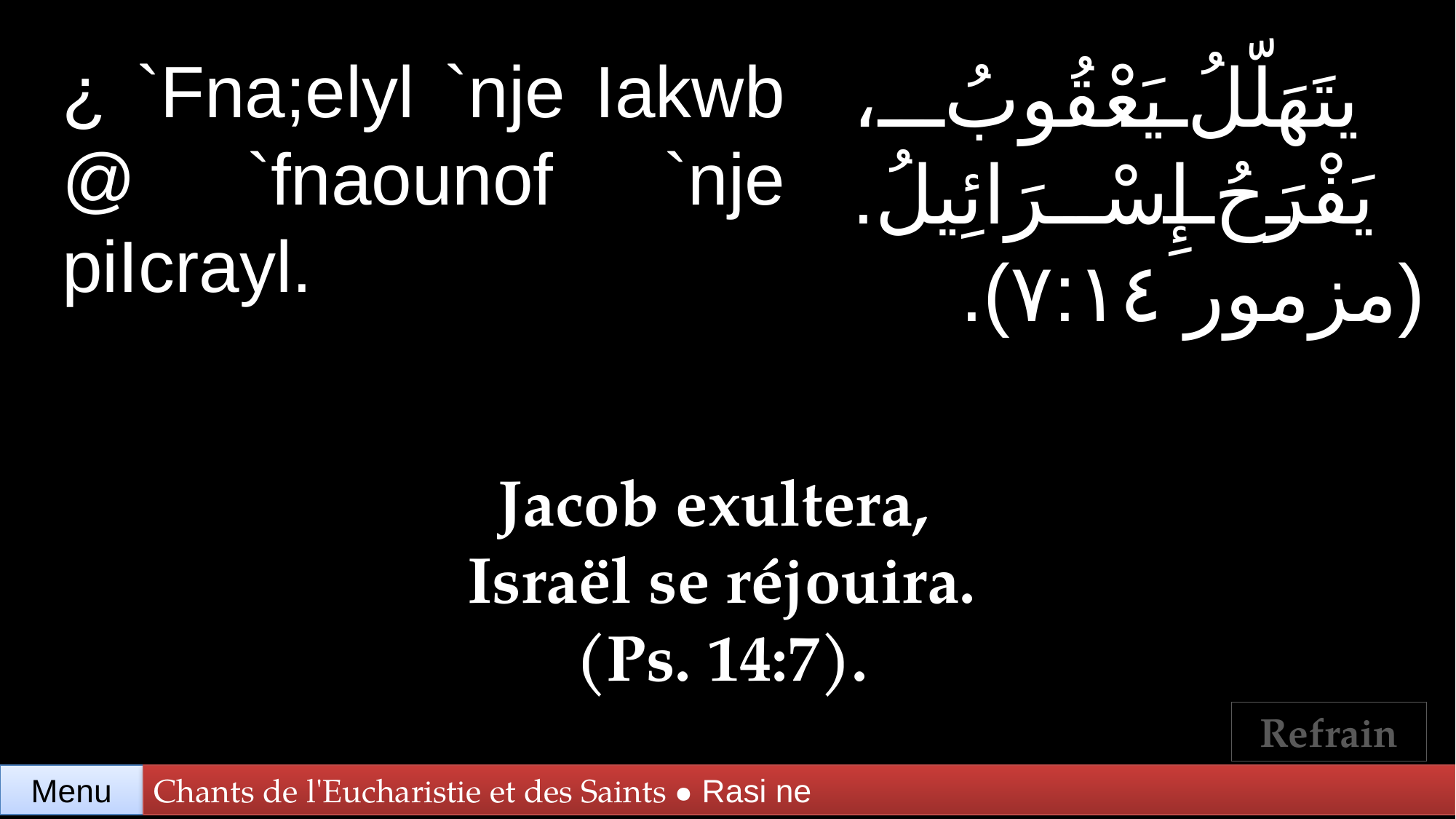

¿ `Fna;elyl `nje Iakwb @ `fnaounof `nje piIcrayl.
يتَهَلّلُ يَعْقُوبُ،
يَفْرَحُ إِسْرَائِيلُ.
(مزمور ٧:١٤).
Jacob exultera,
Israël se réjouira.
(Ps. 14:7).
Refrain
Chants de l'Eucharistie et des Saints • Rasi ne
Menu